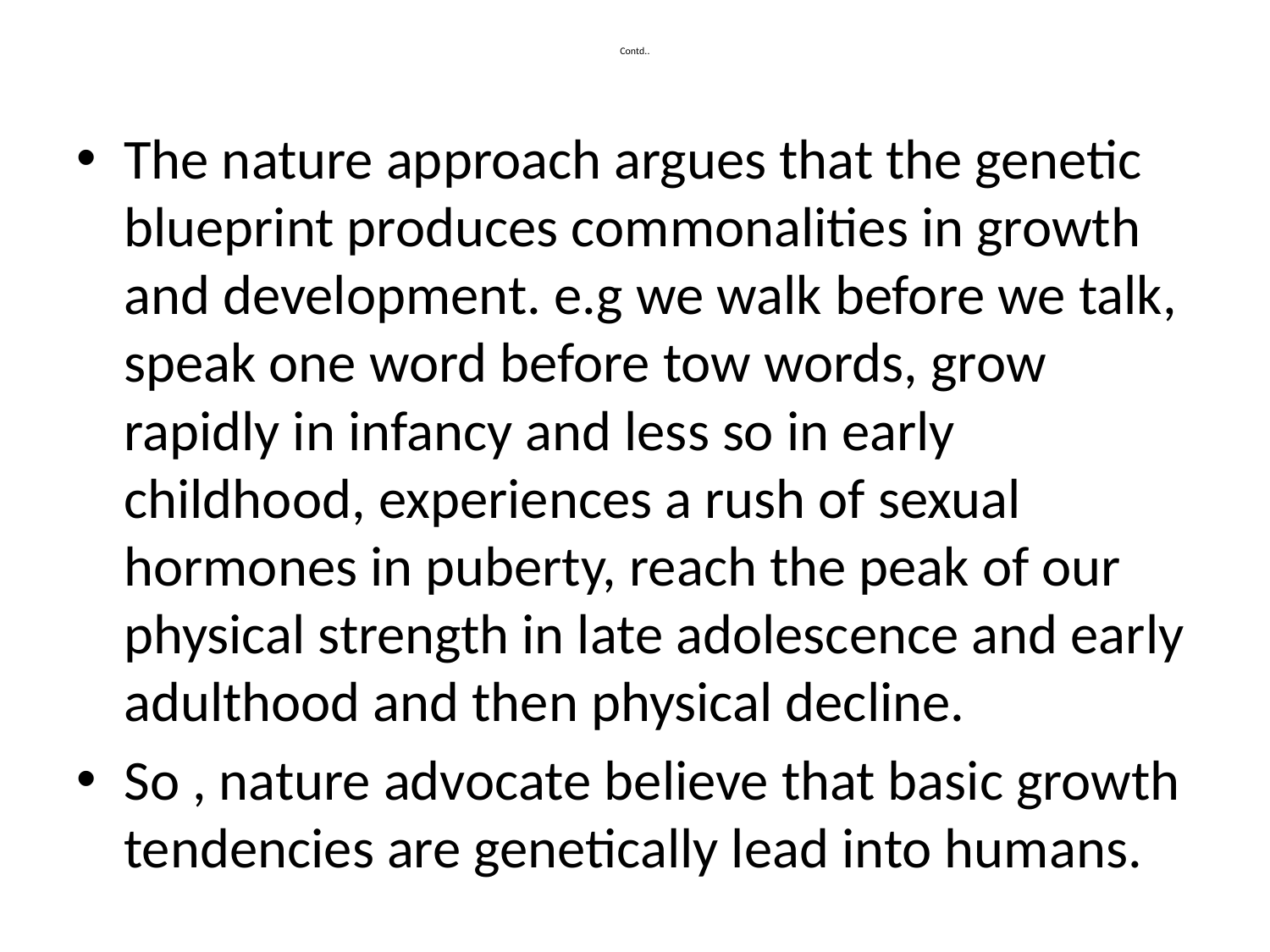

# Contd..
The nature approach argues that the genetic blueprint produces commonalities in growth and development. e.g we walk before we talk, speak one word before tow words, grow rapidly in infancy and less so in early childhood, experiences a rush of sexual hormones in puberty, reach the peak of our physical strength in late adolescence and early adulthood and then physical decline.
So , nature advocate believe that basic growth tendencies are genetically lead into humans.